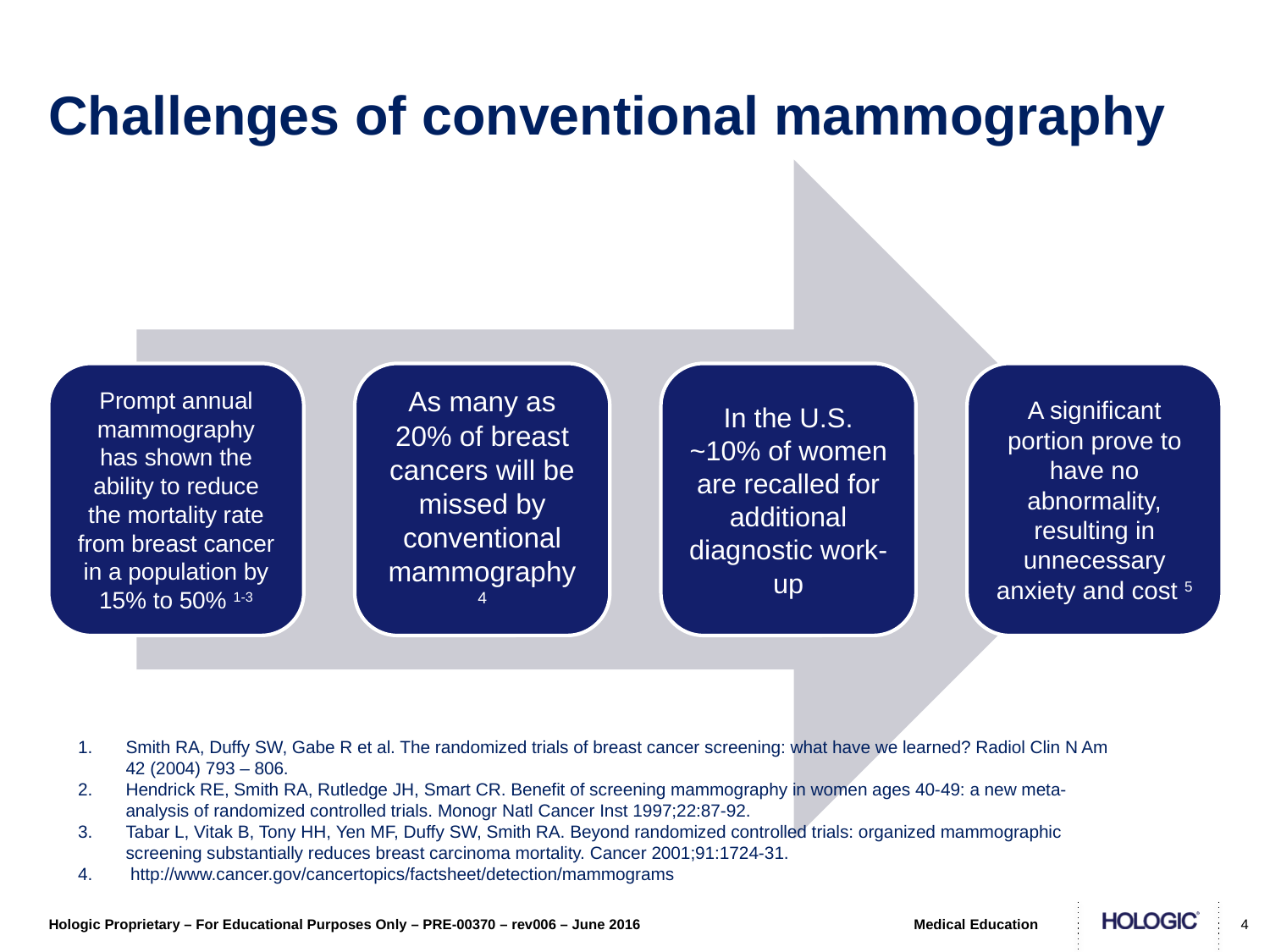

# Challenges of conventional mammography
Prompt annual mammography has shown the ability to reduce the mortality rate from breast cancer in a population by 15% to 50% 1-3
As many as 20% of breast cancers will be missed by conventional mammography 4
In the U.S. ~10% of women are recalled for additional diagnostic work-up
A significant portion prove to have no abnormality, resulting in unnecessary anxiety and cost 5
Smith RA, Duffy SW, Gabe R et al. The randomized trials of breast cancer screening: what have we learned? Radiol Clin N Am 42 (2004) 793 – 806.
Hendrick RE, Smith RA, Rutledge JH, Smart CR. Benefit of screening mammography in women ages 40-49: a new meta-analysis of randomized controlled trials. Monogr Natl Cancer Inst 1997;22:87-92.
Tabar L, Vitak B, Tony HH, Yen MF, Duffy SW, Smith RA. Beyond randomized controlled trials: organized mammographic screening substantially reduces breast carcinoma mortality. Cancer 2001;91:1724-31.
 http://www.cancer.gov/cancertopics/factsheet/detection/mammograms
 http://radiology.rsna.org/content/244/2/381.full#T3

4